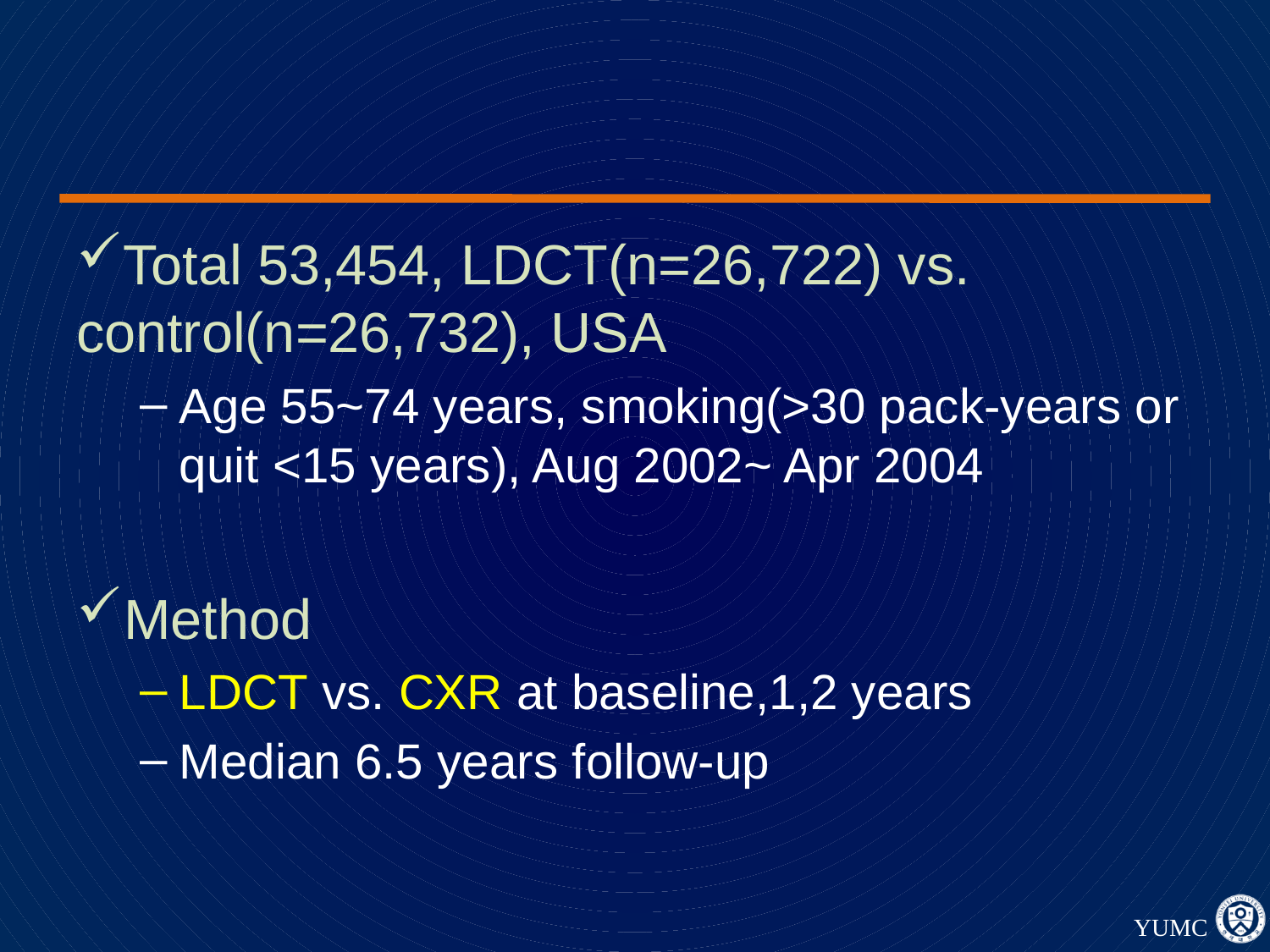

#
Total 53,454, LDCT(n=26,722) vs. control(n=26,732), USA
Age 55~74 years, smoking(>30 pack-years or quit <15 years), Aug 2002~ Apr 2004

Method
LDCT vs. CXR at baseline,1,2 years
Median 6.5 years follow-up